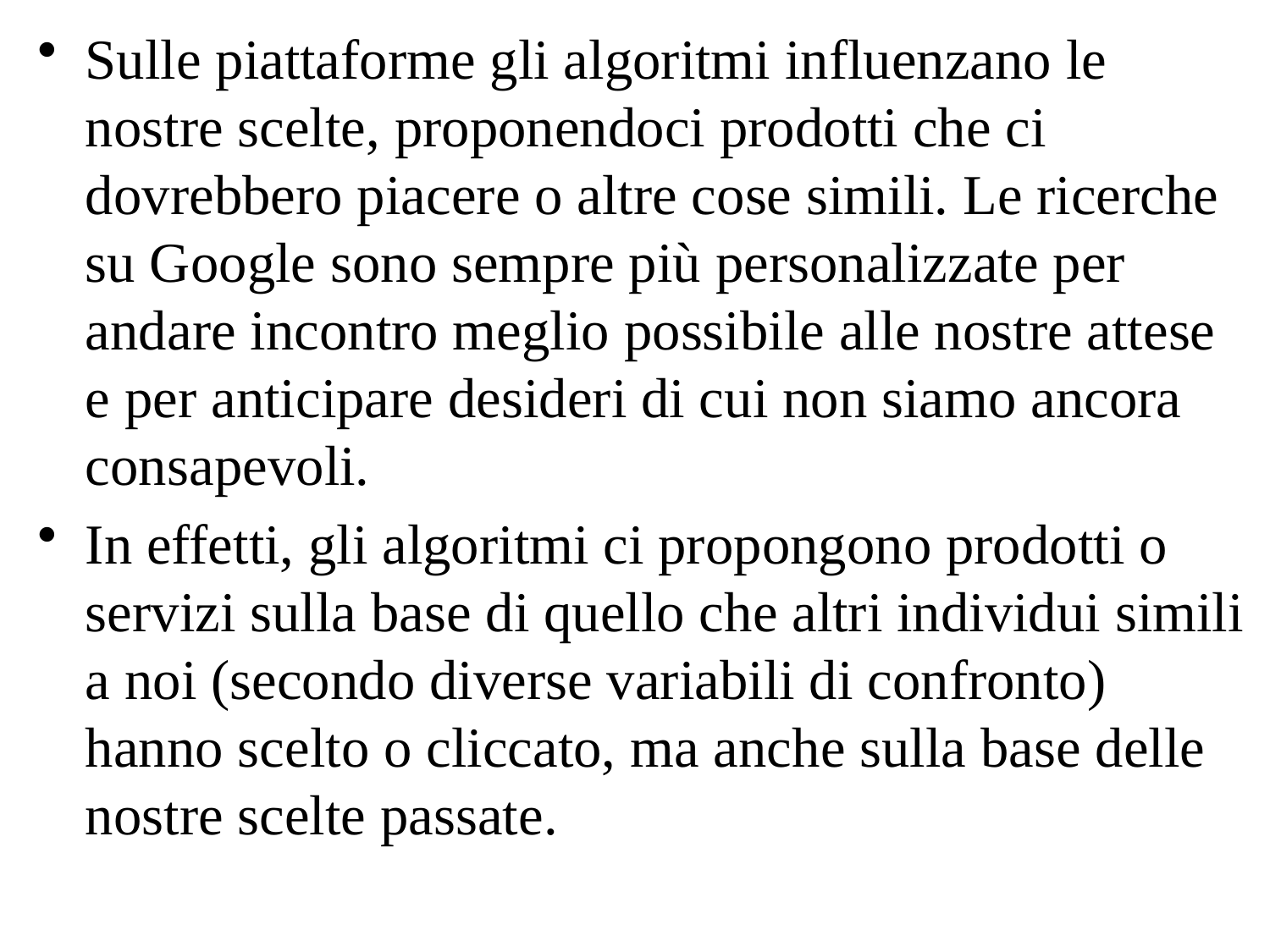

Sulle piattaforme gli algoritmi influenzano le nostre scelte, proponendoci prodotti che ci dovrebbero piacere o altre cose simili. Le ricerche su Google sono sempre più personalizzate per andare incontro meglio possibile alle nostre attese e per anticipare desideri di cui non siamo ancora consapevoli.
In effetti, gli algoritmi ci propongono prodotti o servizi sulla base di quello che altri individui simili a noi (secondo diverse variabili di confronto) hanno scelto o cliccato, ma anche sulla base delle nostre scelte passate.